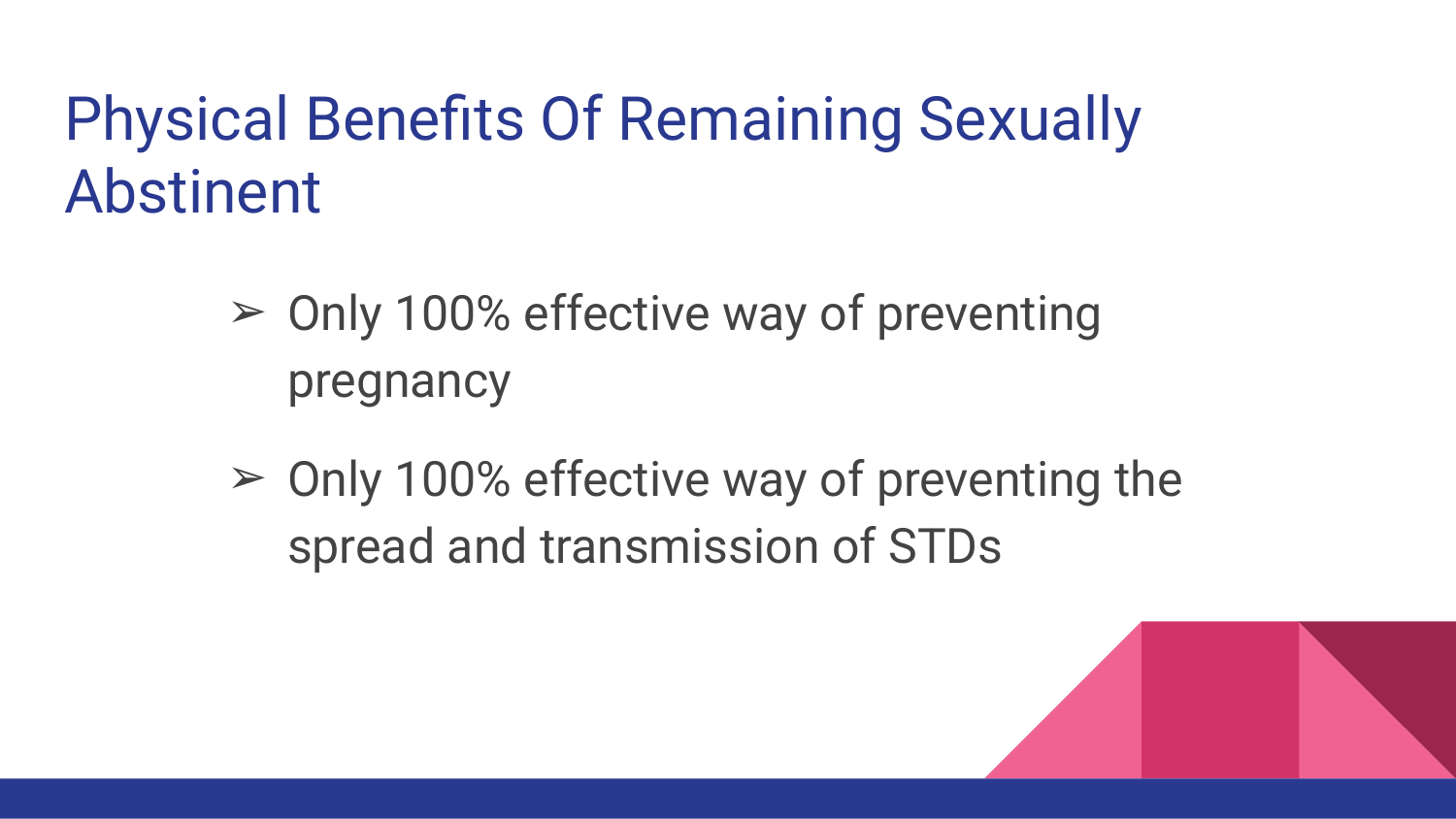

# Physical Benefits Of Remaining Sexually Abstinent
Only 100% effective way of preventing pregnancy
Only 100% effective way of preventing the spread and transmission of STDs